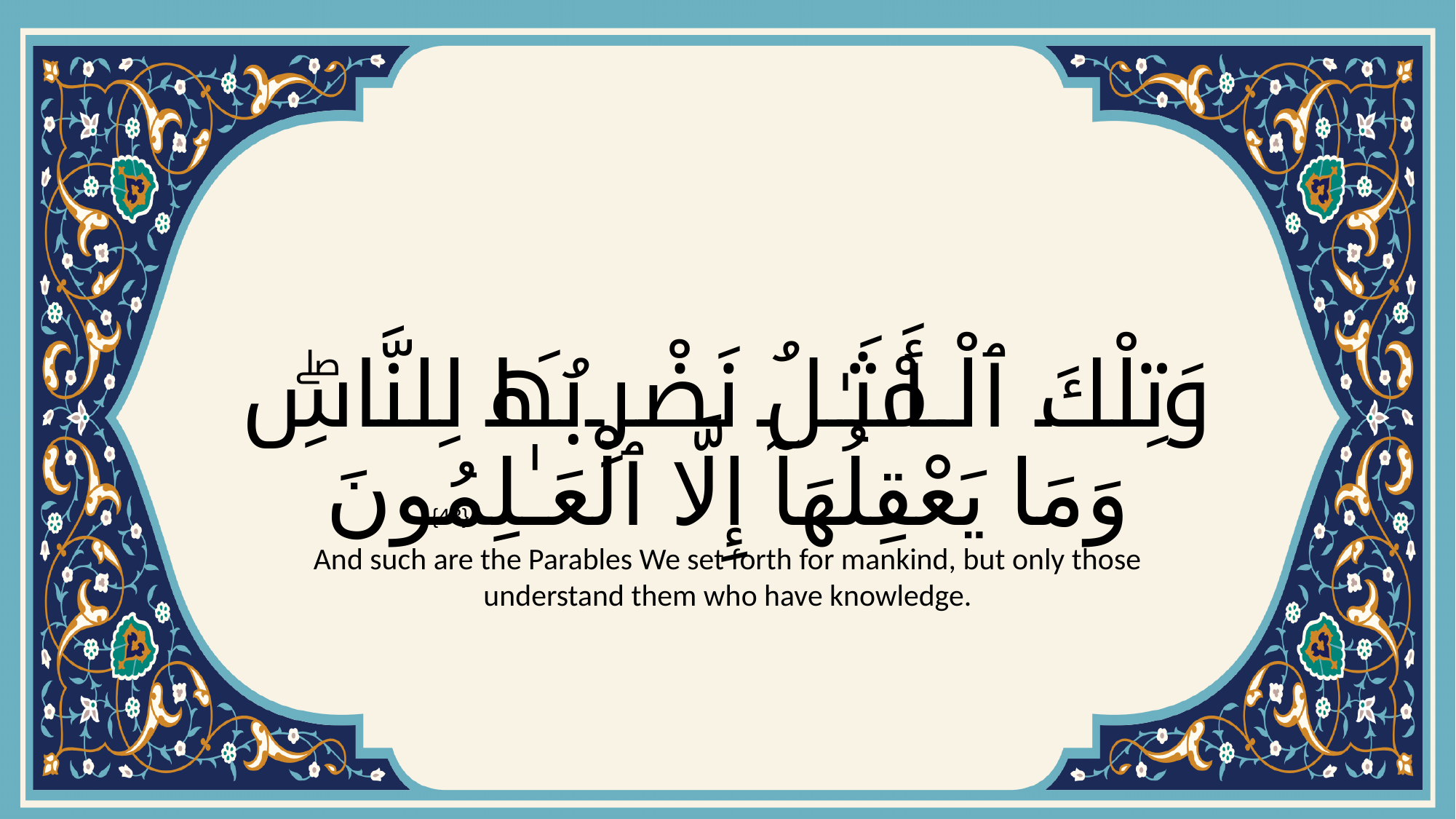

# وَتِلْكَ ٱلْأَمْثَـٰلُ نَضْرِبُهَا لِلنَّاسِۖ وَمَا يَعْقِلُهَآ إِلَّا ٱلْعَـٰلِمُونَ
{43}
And such are the Parables We set forth for mankind, but only those understand them who have knowledge.